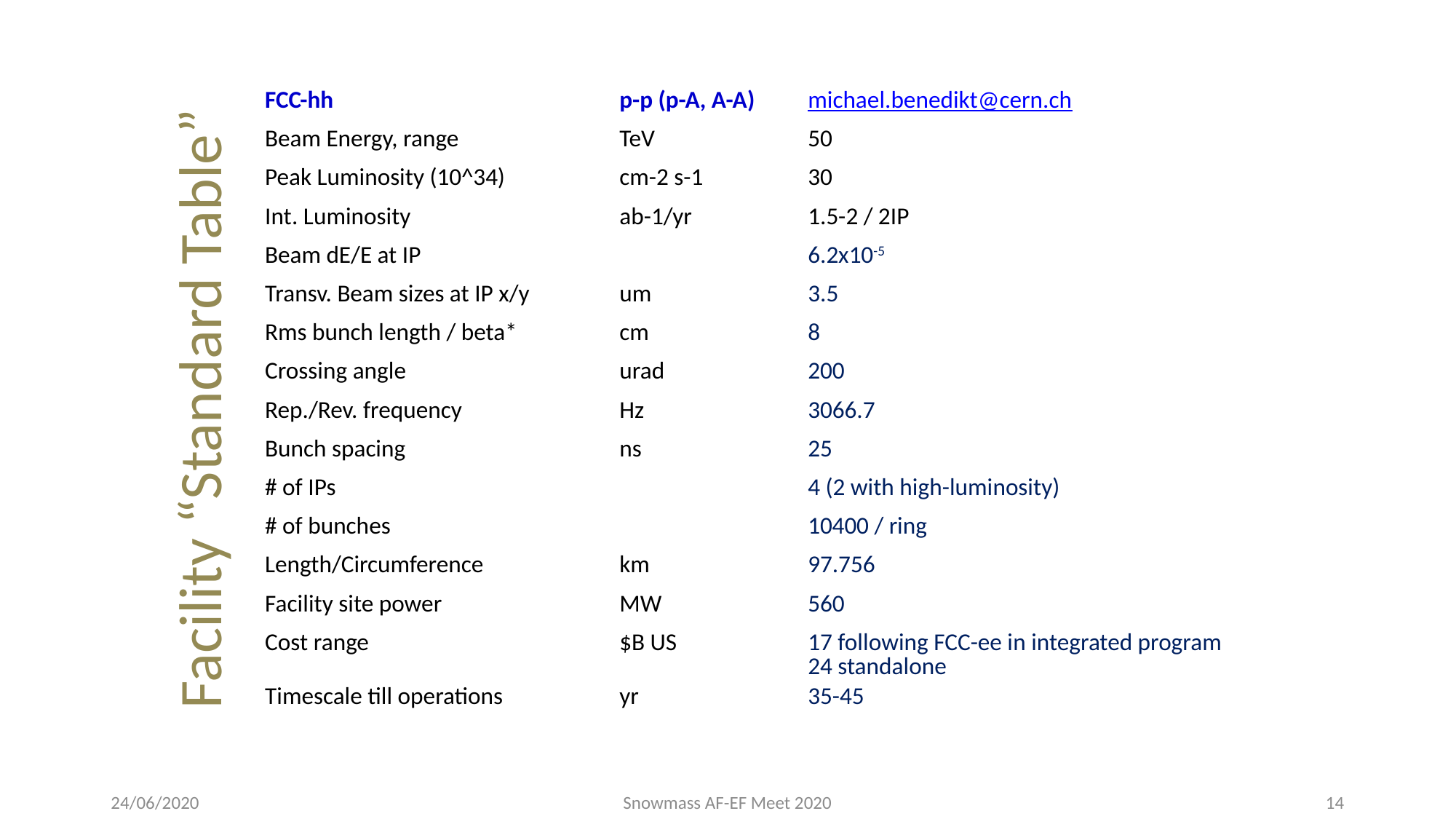

| FCC-hh | p-p (p-A, A-A) | michael.benedikt@cern.ch |
| --- | --- | --- |
| Beam Energy, range | TeV | 50 |
| Peak Luminosity (10^34) | cm-2 s-1 | 30 |
| Int. Luminosity | ab-1/yr | 1.5-2 / 2IP |
| Beam dE/E at IP |  | 6.2x10-5 |
| Transv. Beam sizes at IP x/y | um | 3.5 |
| Rms bunch length / beta\* | cm | 8 |
| Crossing angle | urad | 200 |
| Rep./Rev. frequency | Hz | 3066.7 |
| Bunch spacing | ns | 25 |
| # of IPs |  | 4 (2 with high-luminosity) |
| # of bunches |  | 10400 / ring |
| Length/Circumference | km | 97.756 |
| Facility site power | MW | 560 |
| Cost range | $B US | 17 following FCC-ee in integrated program 24 standalone |
| Timescale till operations | yr | 35-45 |
# Facility “Standard Table”
24/06/2020
Snowmass AF-EF Meet 2020
14